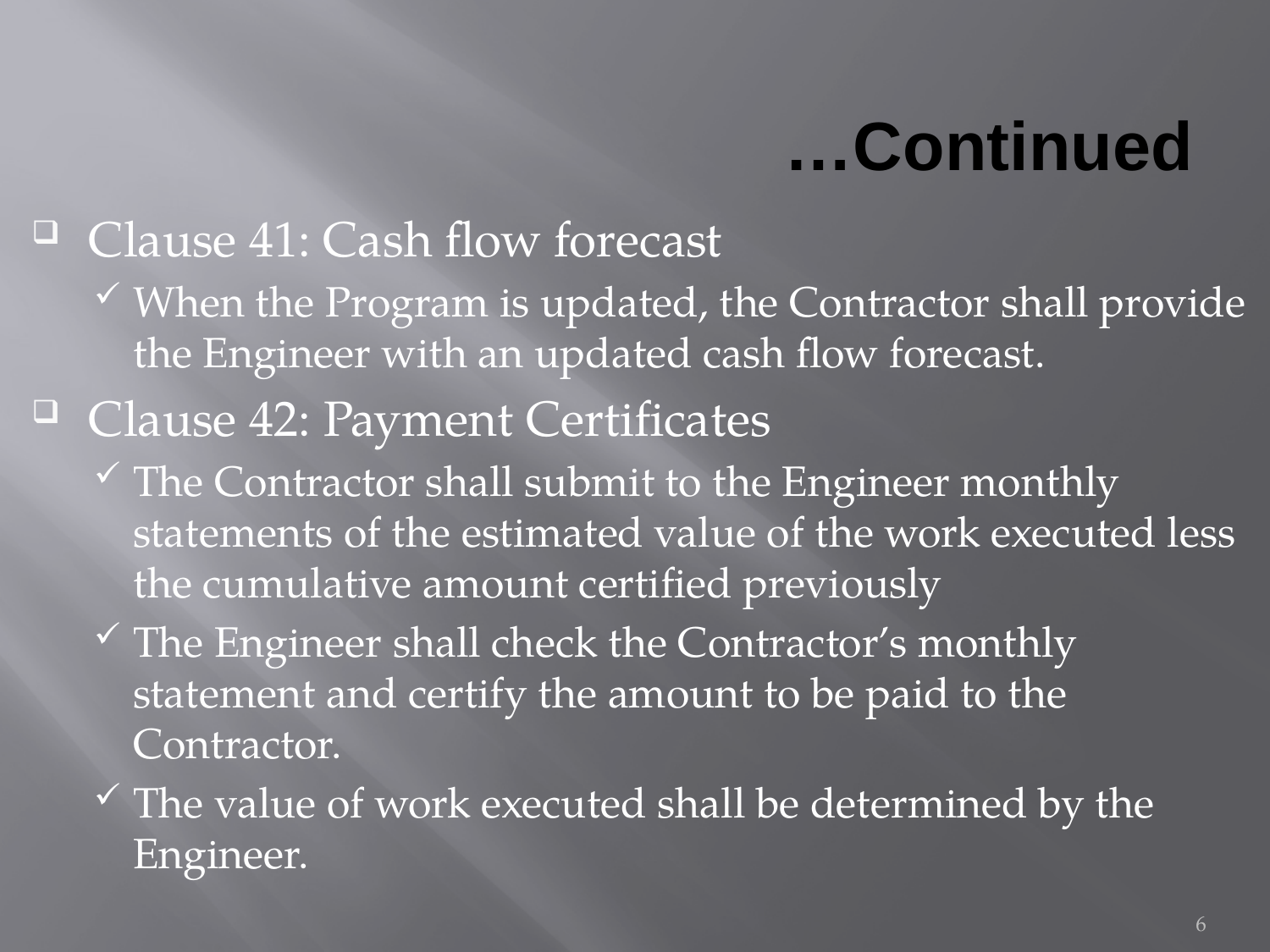

# …Continued
Clause 41: Cash flow forecast
When the Program is updated, the Contractor shall provide the Engineer with an updated cash flow forecast.
Clause 42: Payment Certificates
The Contractor shall submit to the Engineer monthly statements of the estimated value of the work executed less the cumulative amount certified previously
The Engineer shall check the Contractor’s monthly statement and certify the amount to be paid to the Contractor.
The value of work executed shall be determined by the Engineer.
6